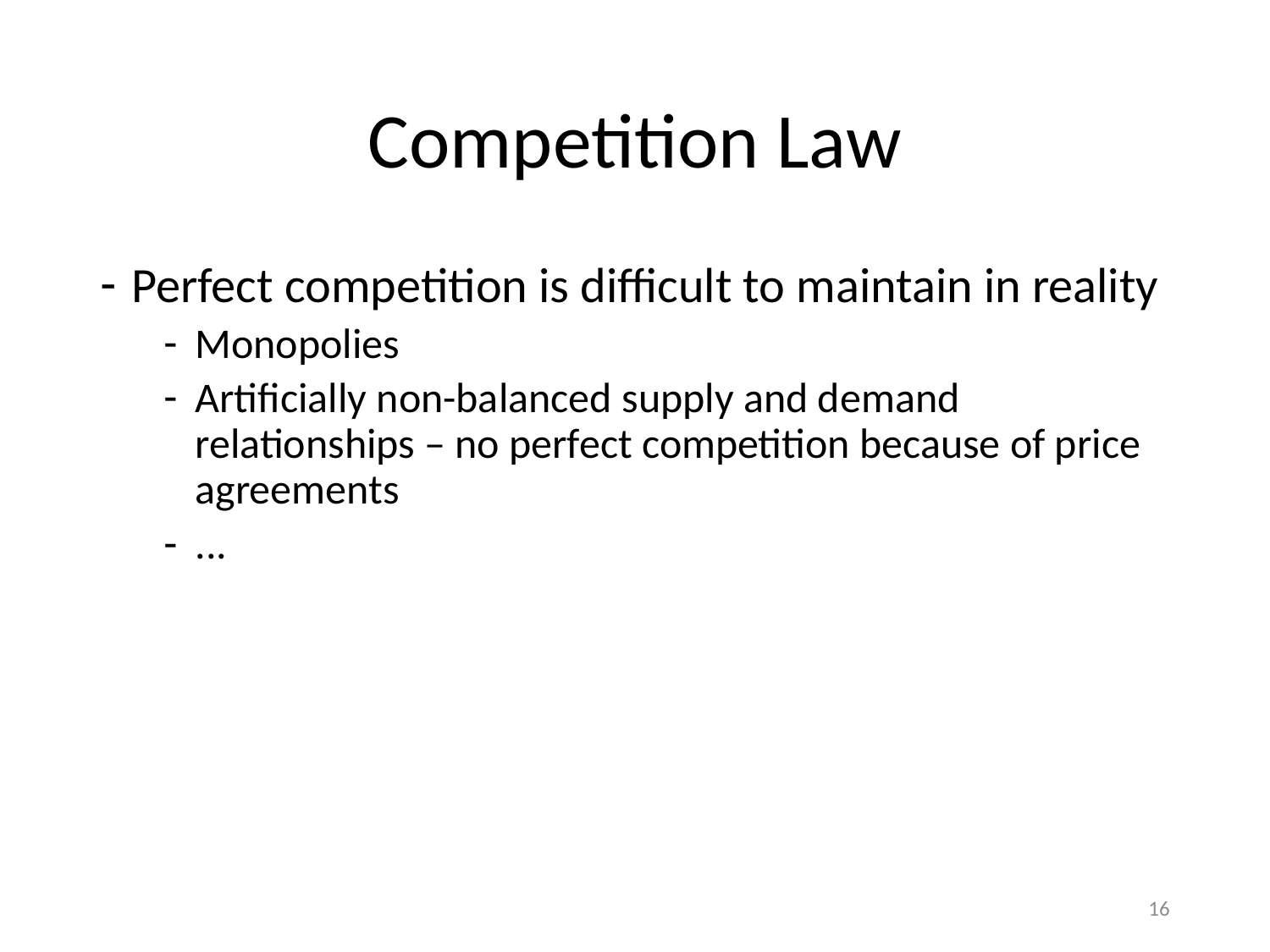

# Competition Law
Perfect competition is difficult to maintain in reality
Monopolies
Artificially non-balanced supply and demand relationships – no perfect competition because of price agreements
...

16